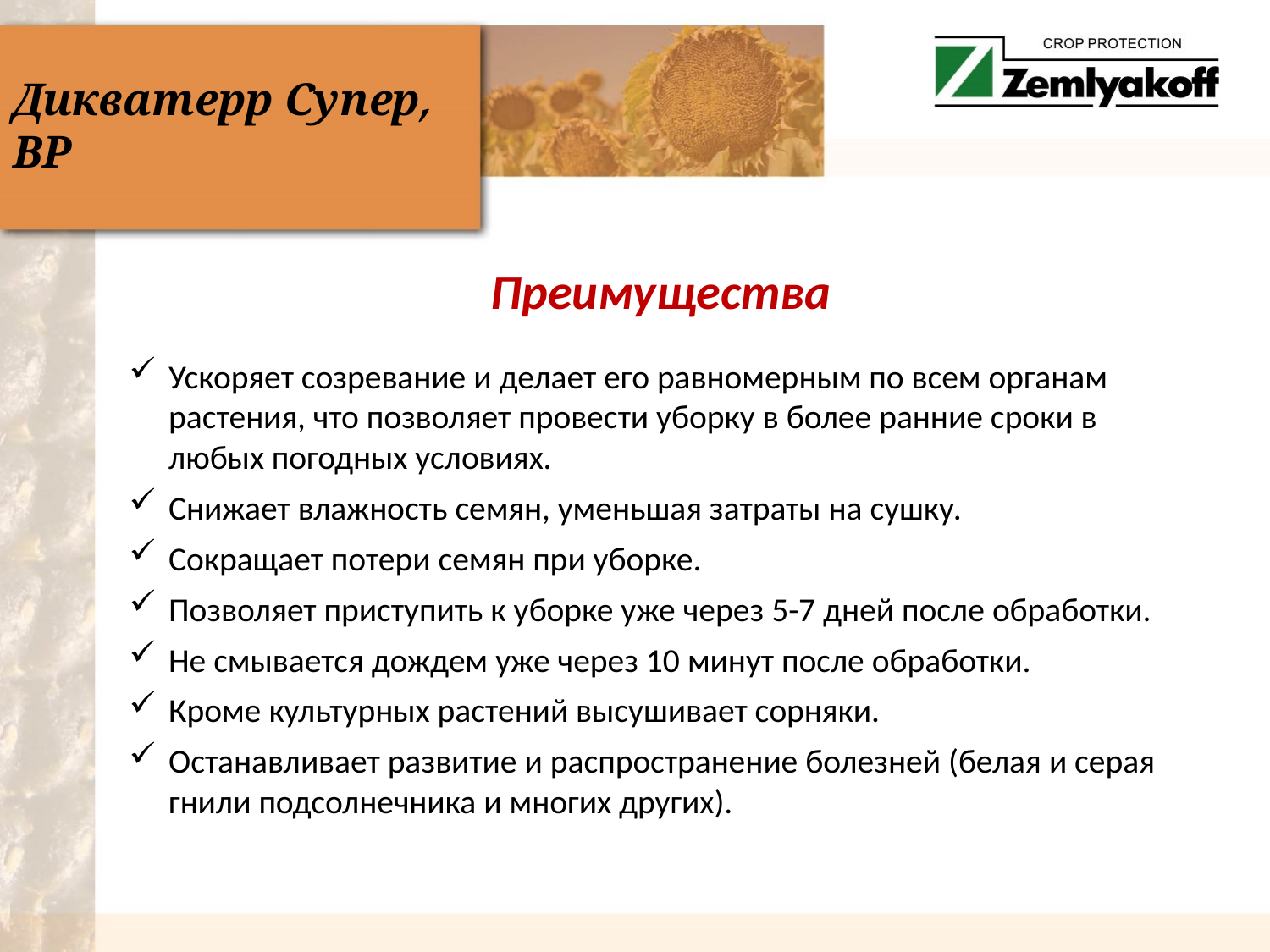

# Дикватерр Супер, ВР
Преимущества
Ускоряет созревание и делает его равномерным по всем органам растения, что позволяет провести уборку в более ранние сроки в любых погодных условиях.

Снижает влажность семян, уменьшая затраты на сушку.

Сокращает потери семян при уборке.

Позволяет приступить к уборке уже через 5-7 дней после обработки.

Не смывается дождем уже через 10 минут после обработки.

Кроме культурных растений высушивает сорняки.

Останавливает развитие и распространение болезней (белая и серая гнили подсолнечника и многих других).